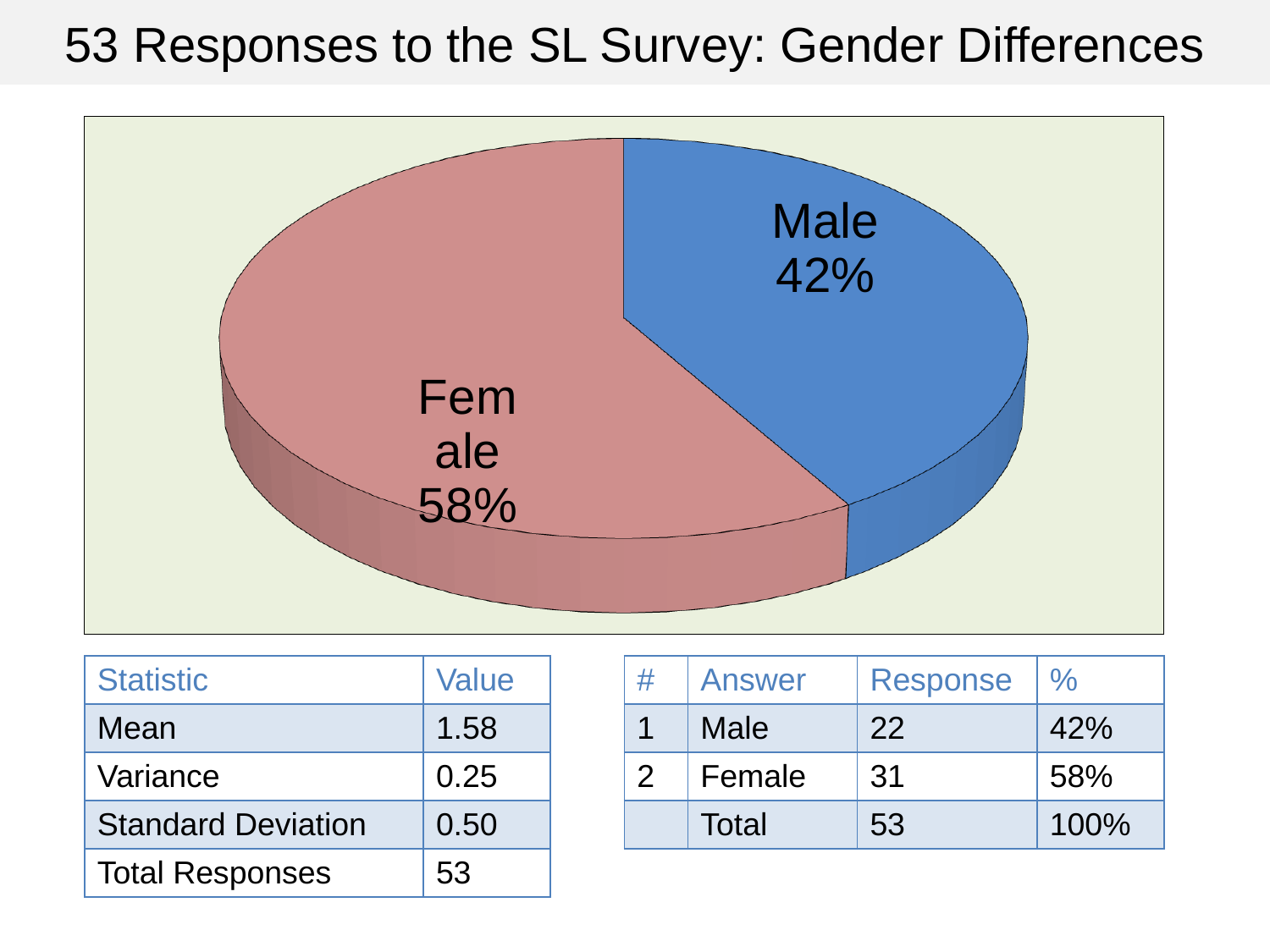

# 53 Responses to the SL Survey: Gender Differences

[unsupported chart]

| Statistic | Value |
| --- | --- |
| Mean | 1.58 |
| Variance | 0.25 |
| Standard Deviation | 0.50 |
| Total Responses | 53 |
| # | Answer | Response | % |
| --- | --- | --- | --- |
| 1 | Male | 22 | 42% |
| 2 | Female | 31 | 58% |
|  | Total | 53 | 100% |